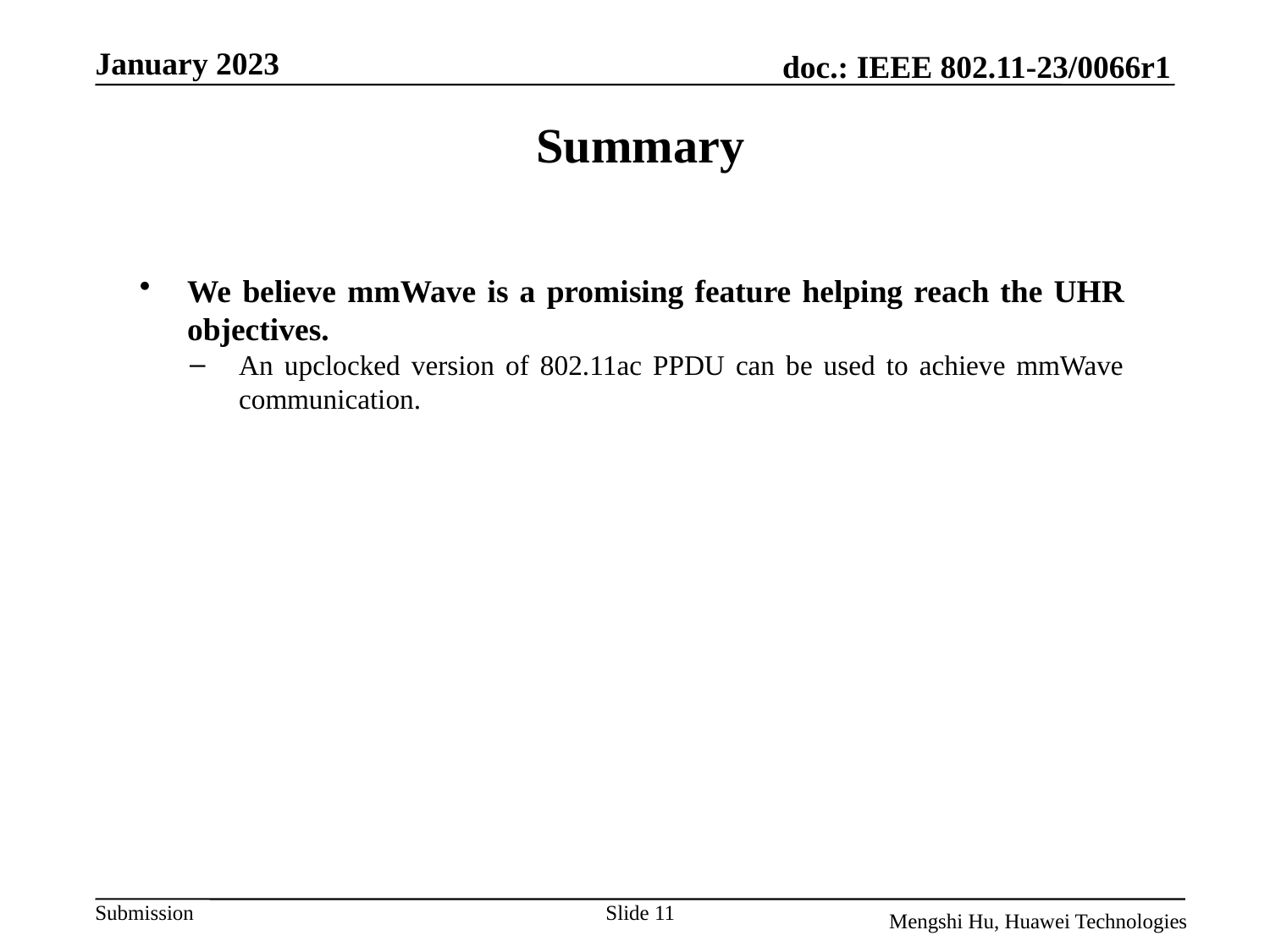

# Summary
We believe mmWave is a promising feature helping reach the UHR objectives.
An upclocked version of 802.11ac PPDU can be used to achieve mmWave communication.

Slide 11